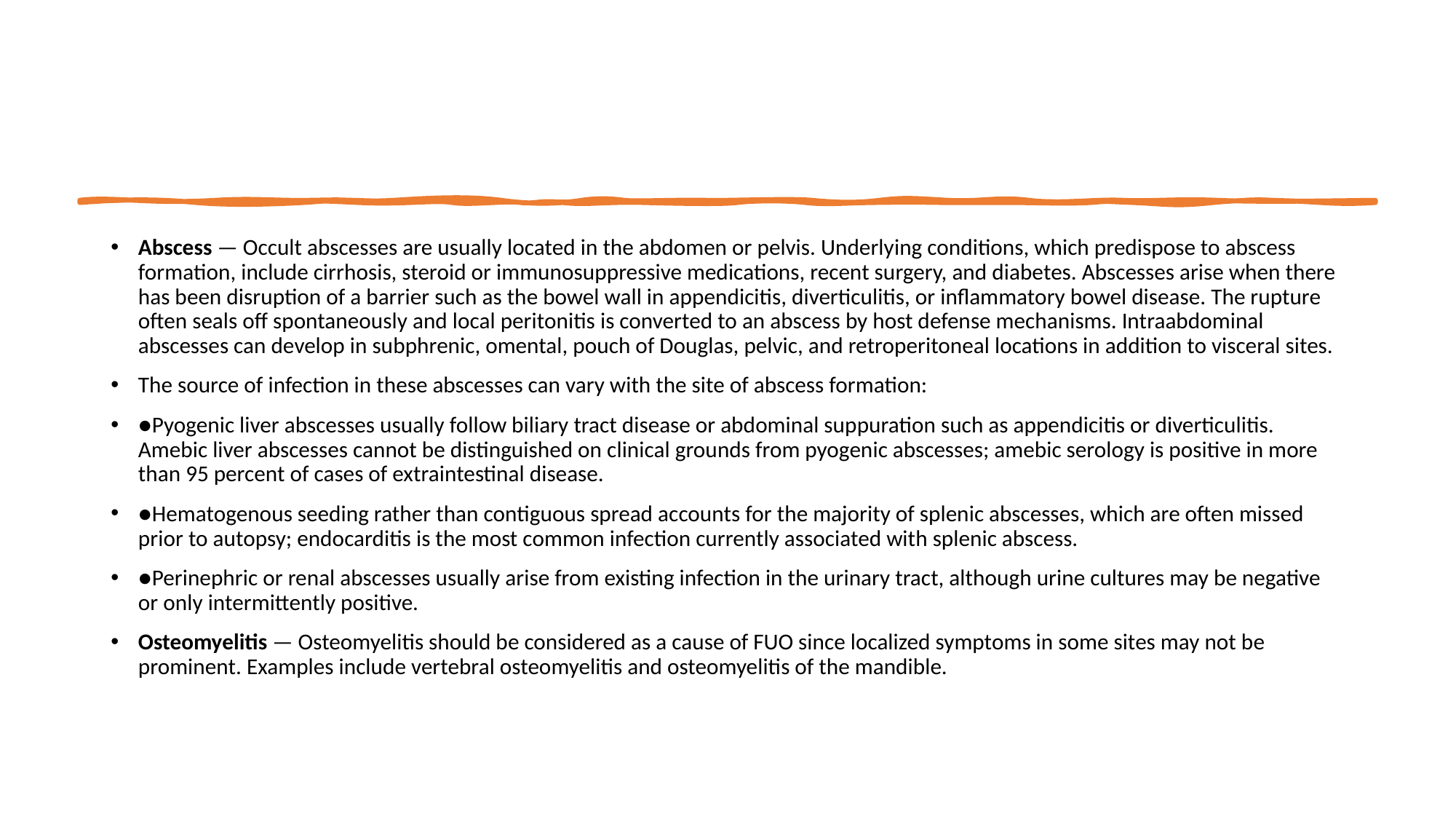

Abscess — Occult abscesses are usually located in the abdomen or pelvis. Underlying conditions, which predispose to abscess formation, include cirrhosis, steroid or immunosuppressive medications, recent surgery, and diabetes. Abscesses arise when there has been disruption of a barrier such as the bowel wall in appendicitis, diverticulitis, or inflammatory bowel disease. The rupture often seals off spontaneously and local peritonitis is converted to an abscess by host defense mechanisms. Intraabdominal abscesses can develop in subphrenic, omental, pouch of Douglas, pelvic, and retroperitoneal locations in addition to visceral sites.
The source of infection in these abscesses can vary with the site of abscess formation:
●Pyogenic liver abscesses usually follow biliary tract disease or abdominal suppuration such as appendicitis or diverticulitis. Amebic liver abscesses cannot be distinguished on clinical grounds from pyogenic abscesses; amebic serology is positive in more than 95 percent of cases of extraintestinal disease.
●Hematogenous seeding rather than contiguous spread accounts for the majority of splenic abscesses, which are often missed prior to autopsy; endocarditis is the most common infection currently associated with splenic abscess.
●Perinephric or renal abscesses usually arise from existing infection in the urinary tract, although urine cultures may be negative or only intermittently positive.
Osteomyelitis — Osteomyelitis should be considered as a cause of FUO since localized symptoms in some sites may not be prominent. Examples include vertebral osteomyelitis and osteomyelitis of the mandible.